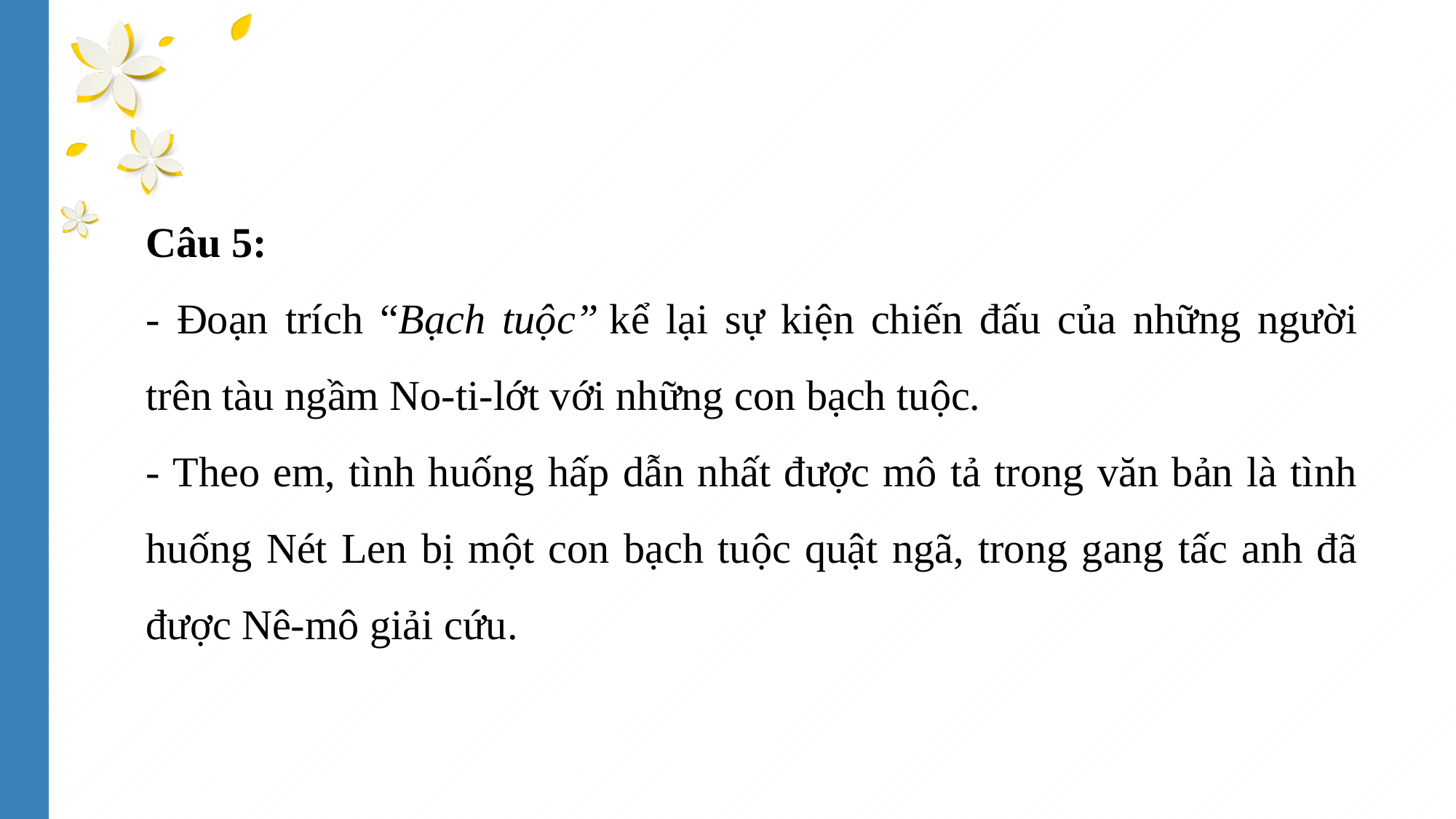

Câu 5:
- Đoạn trích “Bạch tuộc” kể lại sự kiện chiến đấu của những người trên tàu ngầm No-ti-lớt với những con bạch tuộc.
- Theo em, tình huống hấp dẫn nhất được mô tả trong văn bản là tình huống Nét Len bị một con bạch tuộc quật ngã, trong gang tấc anh đã được Nê-mô giải cứu.